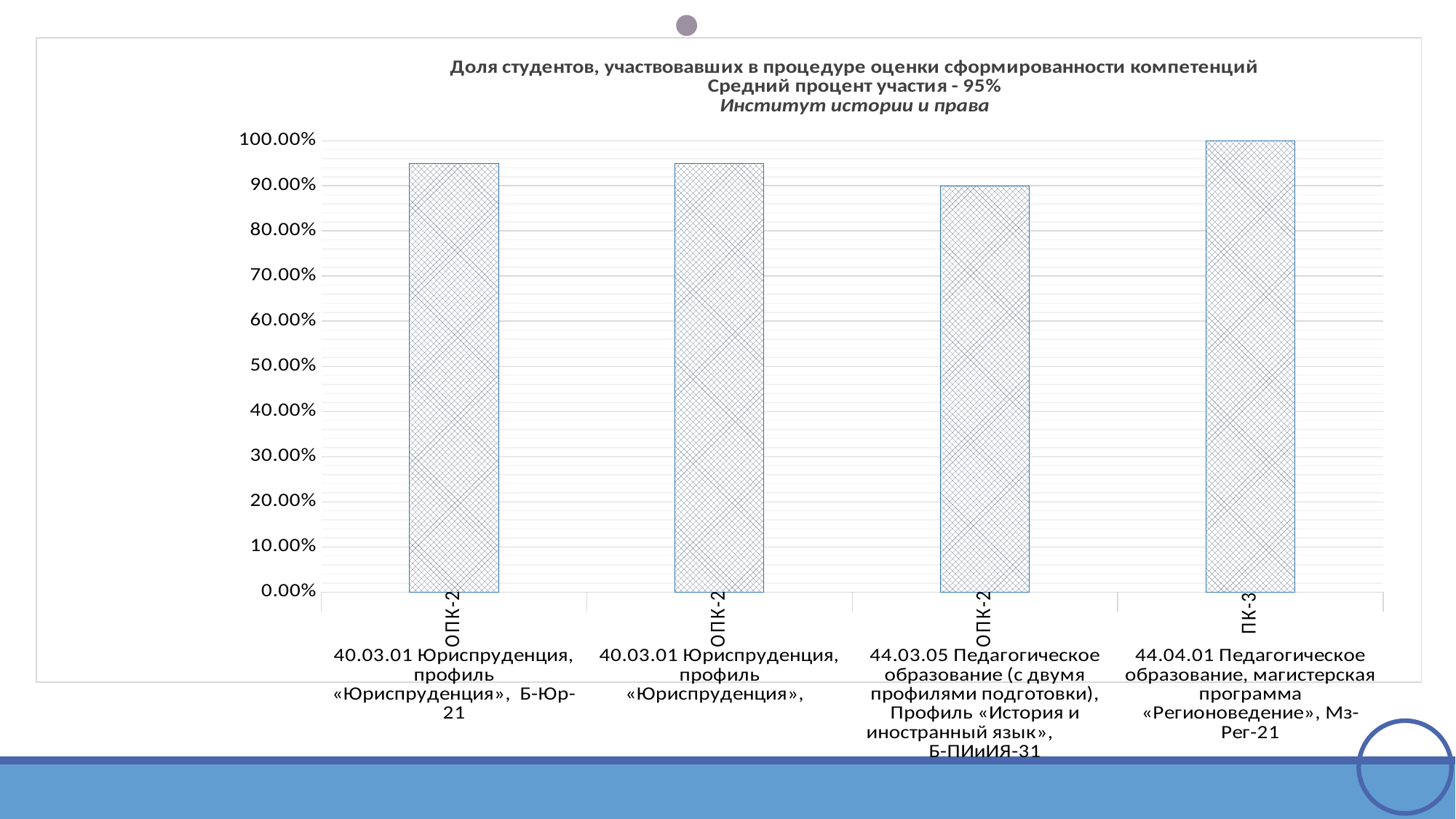

### Chart

| Category | Доля студентов-участников |
|---|---|
| ОПК-2 | 0.95 |
| ОПК-2 | 0.95 |
| ОПК-2 | 0.9 |
| ПК-3 | 1.0 |